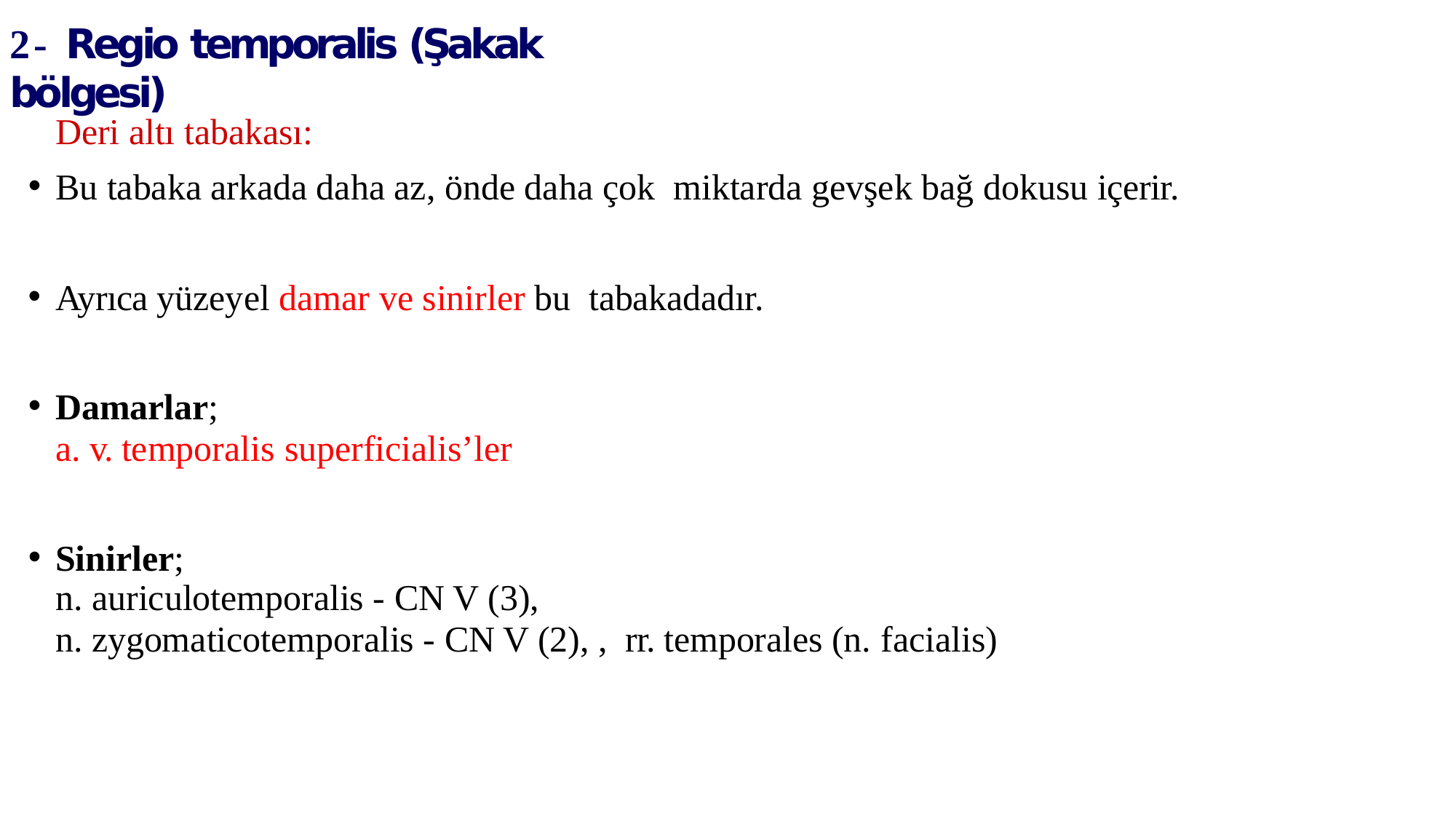

# 2- Regio temporalis (Şakak bölgesi)
Deri altı tabakası:
Bu tabaka arkada daha az, önde daha çok  miktarda gevşek bağ dokusu içerir.

Ayrıca yüzeyel damar ve sinirler bu  tabakadadır.

Damarlar;
a. v. temporalis superficialis’ler

Sinirler;
n. auriculotemporalis - CN V (3),
n. zygomaticotemporalis - CN V (2), ,  rr. temporales (n. facialis)